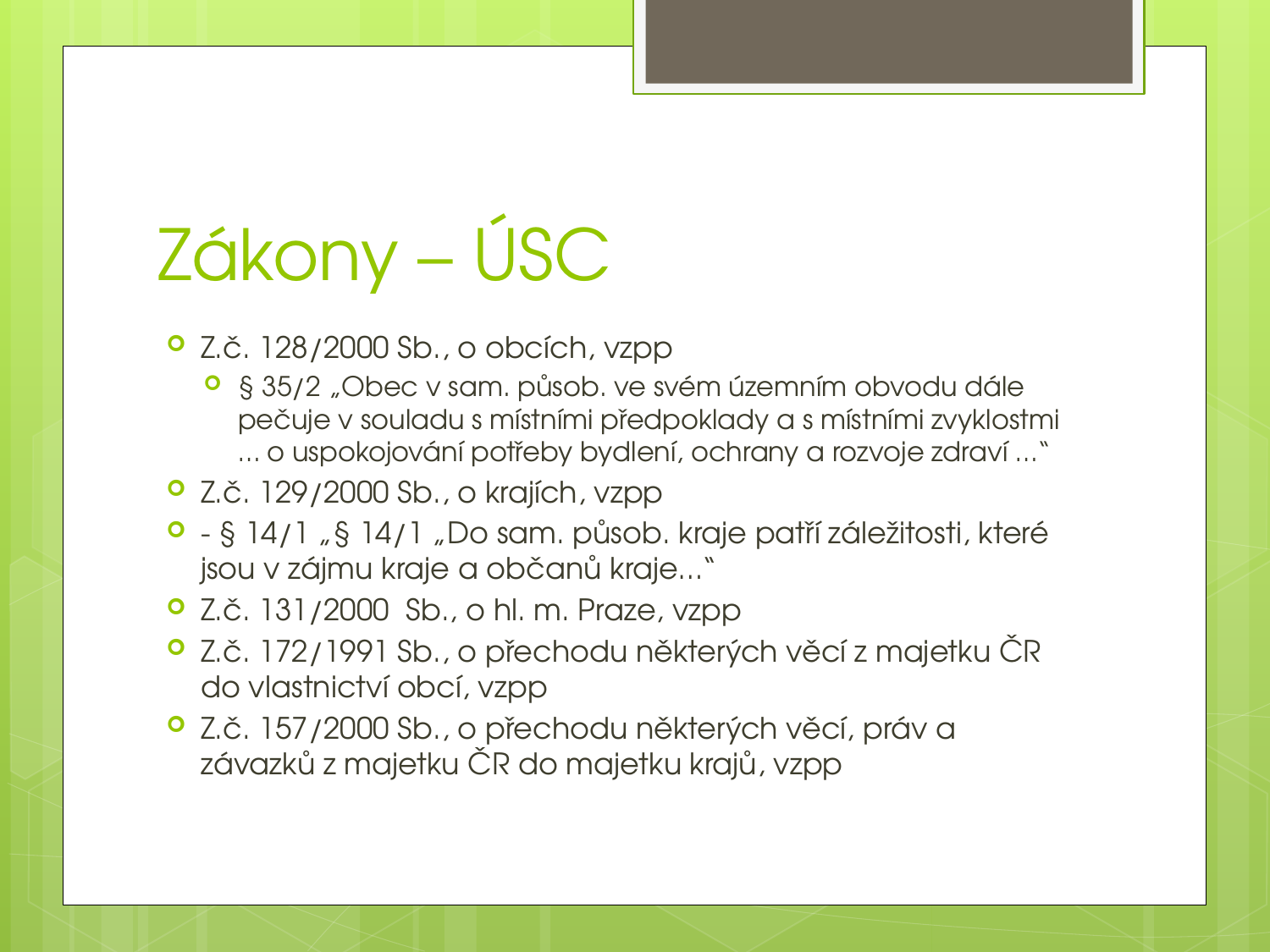

# Zákony – ÚSC
Z.č. 128/2000 Sb., o obcích, vzpp
§ 35/2 „Obec v sam. působ. ve svém územním obvodu dále pečuje v souladu s místními předpoklady a s místními zvyklostmi … o uspokojování potřeby bydlení, ochrany a rozvoje zdraví …“
Z.č. 129/2000 Sb., o krajích, vzpp
- § 14/1 „§ 14/1 „Do sam. působ. kraje patří záležitosti, které jsou v zájmu kraje a občanů kraje…“
Z.č. 131/2000  Sb., o hl. m. Praze, vzpp
Z.č. 172/1991 Sb., o přechodu některých věcí z majetku ČR do vlastnictví obcí, vzpp
Z.č. 157/2000 Sb., o přechodu některých věcí, práv a závazků z majetku ČR do majetku krajů, vzpp